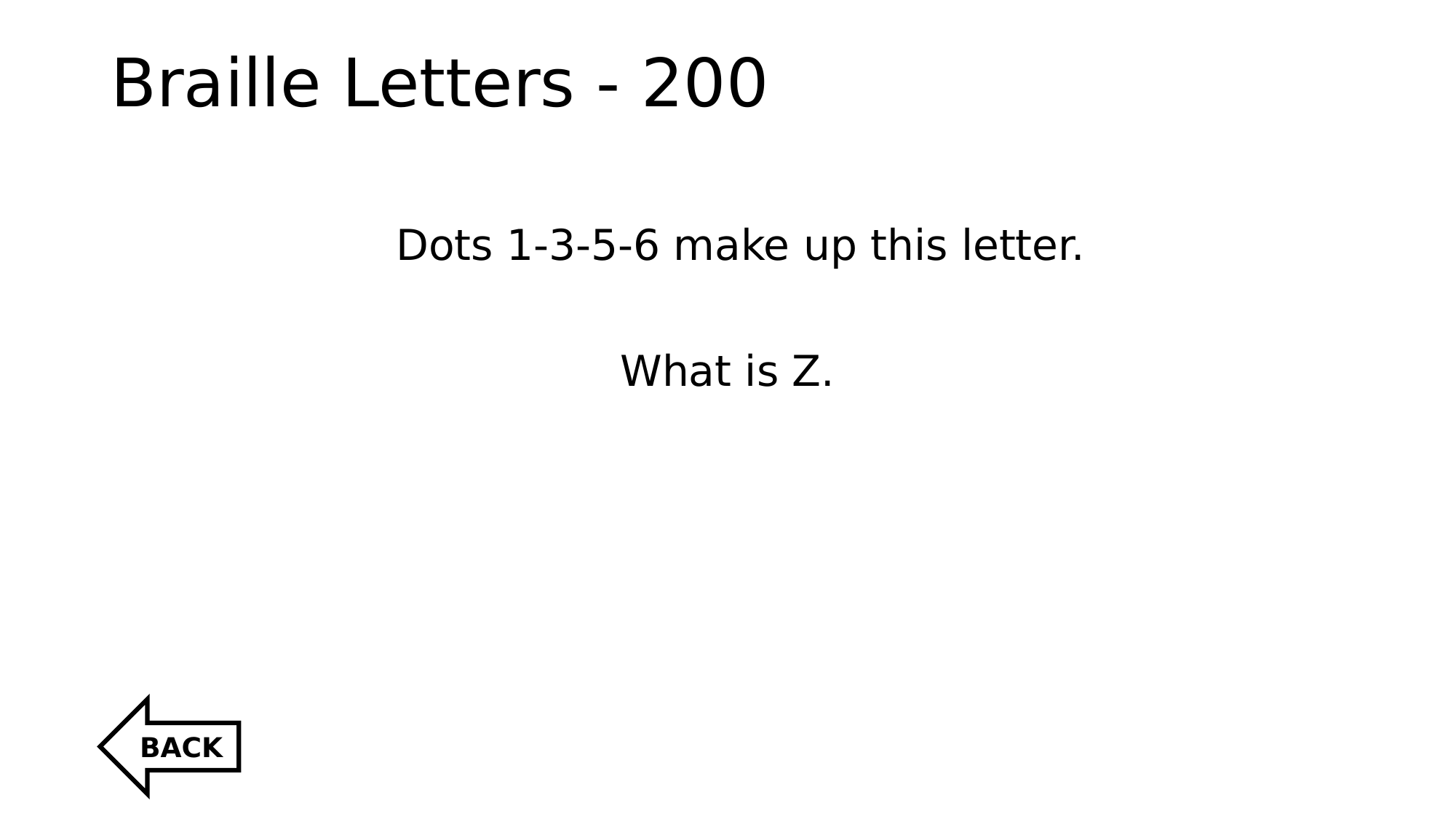

# Braille Letters - 200
Dots 1-3-5-6 make up this letter.
What is Z.